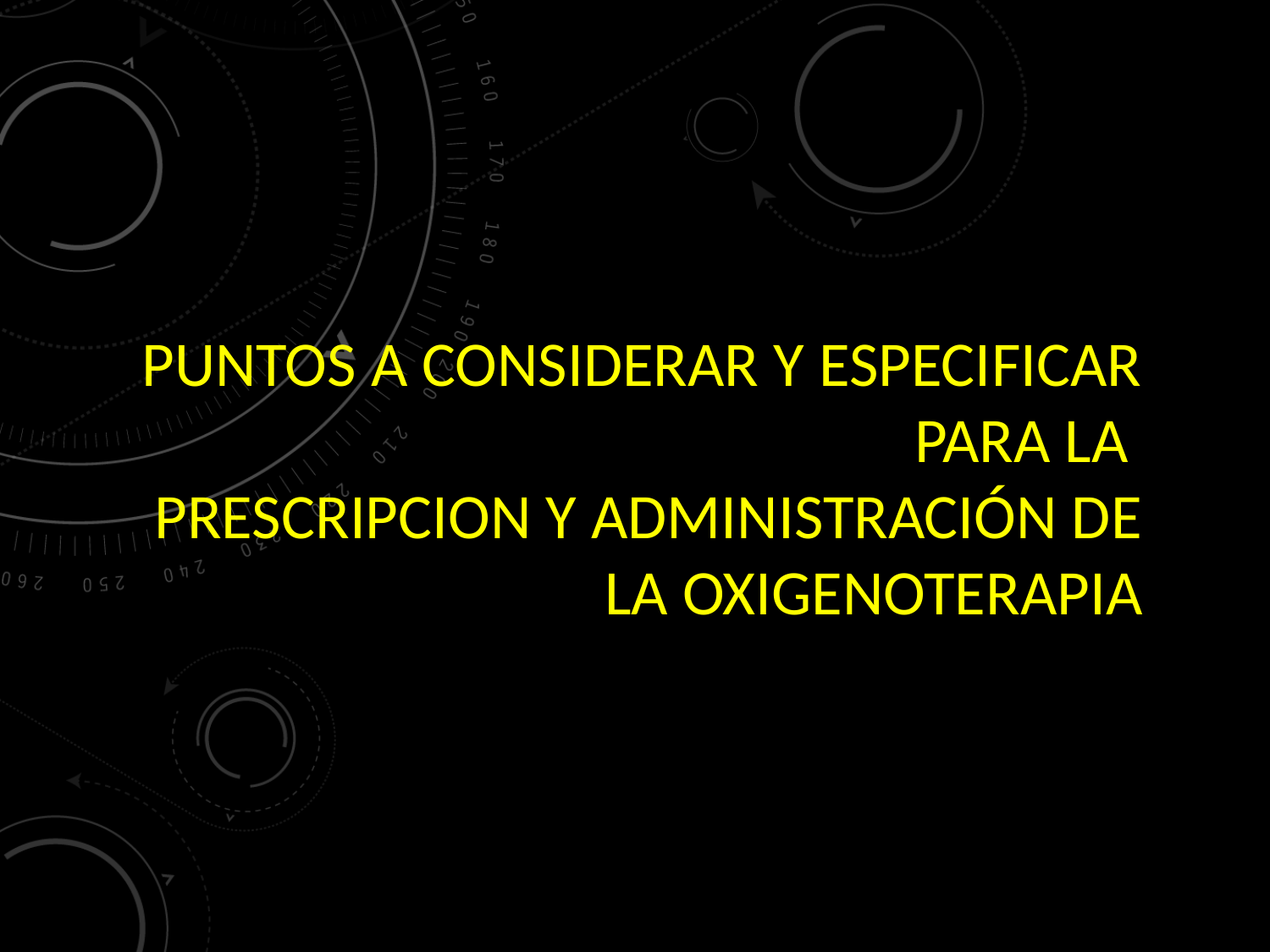

# PUNTOS A CONSIDERAR Y ESPECIFICAR PARA LA Prescripcion Y administración de la oxigenoterapia